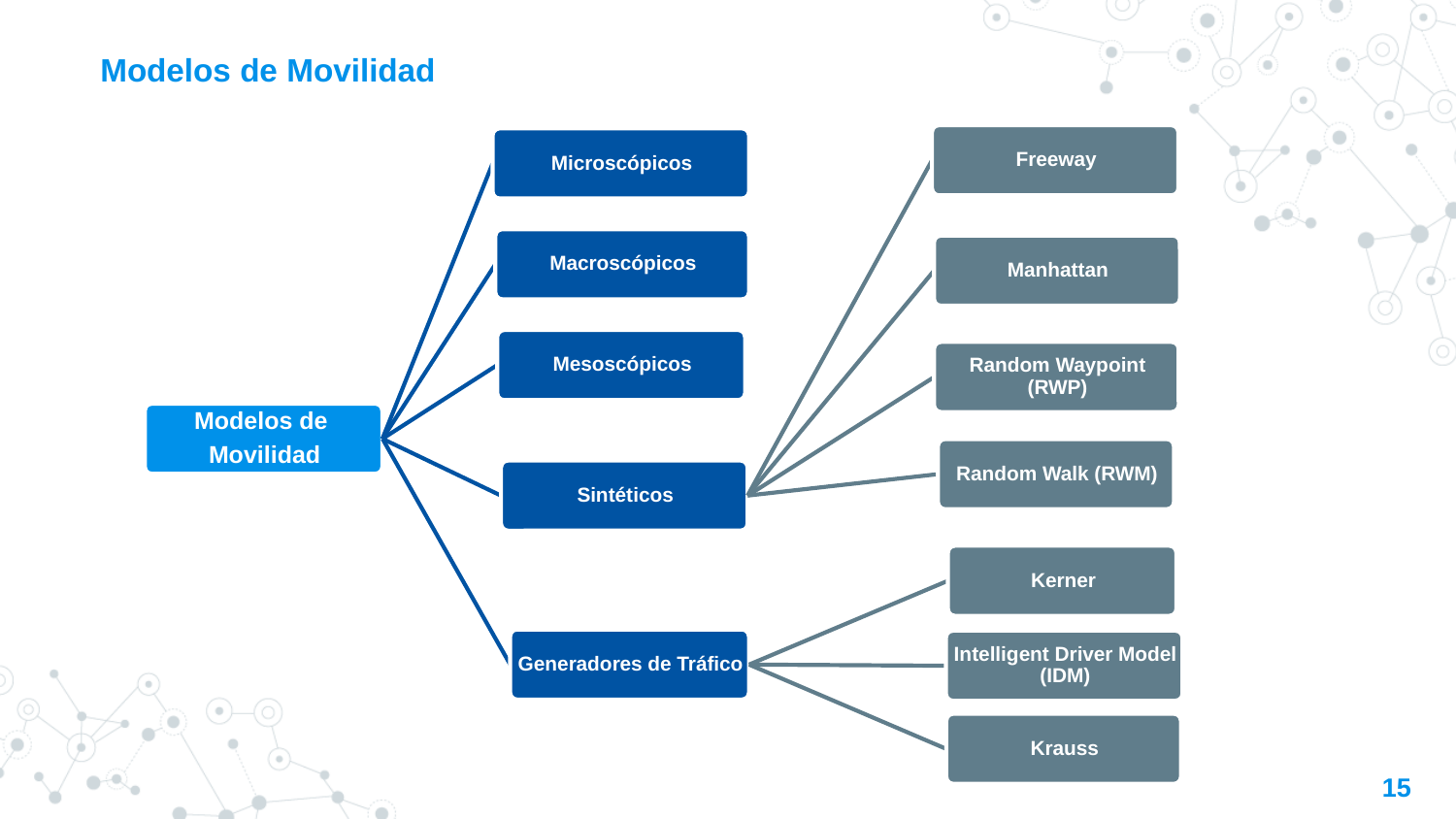

Modelos de Movilidad

Modelos de
Movilidad

Generadores de Tráfico

Krauss

Kerner

Intelligent Driver Model (IDM)

Sintéticos

Freeway

Manhattan

Random Waypoint (RWP)

Random Walk (RWM)

Microscópicos

Macroscópicos

Mesoscópicos
15